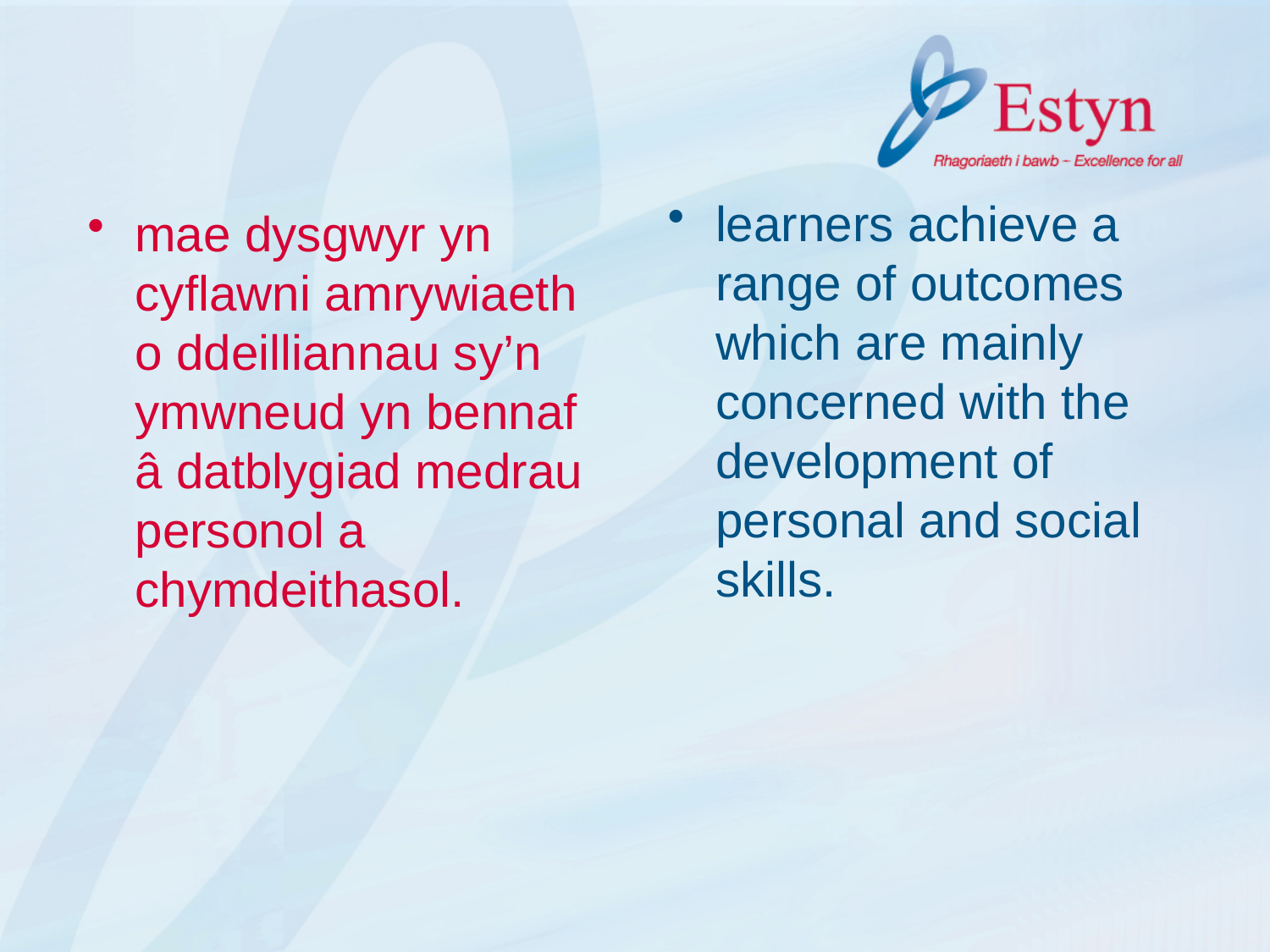

learners achieve a range of outcomes which are mainly concerned with the development of personal and social skills.
mae dysgwyr yn cyflawni amrywiaeth o ddeilliannau sy’n ymwneud yn bennaf â datblygiad medrau personol a chymdeithasol.